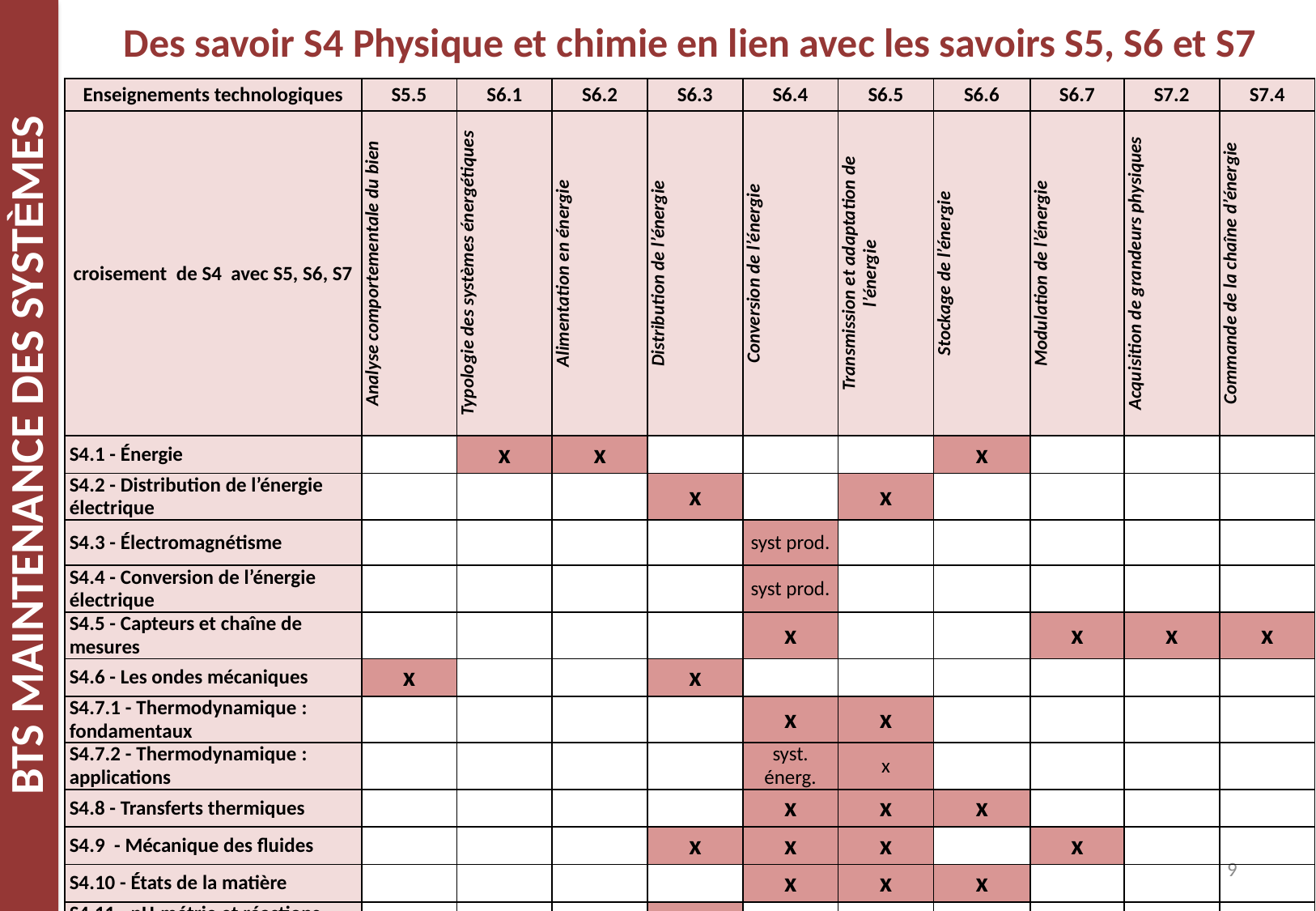

Des savoir S4 Physique et chimie en lien avec les savoirs S5, S6 et S7
| Enseignements technologiques | S5.5 | S6.1 | S6.2 | S6.3 | S6.4 | S6.5 | S6.6 | S6.7 | S7.2 | S7.4 |
| --- | --- | --- | --- | --- | --- | --- | --- | --- | --- | --- |
| croisement de S4 avec S5, S6, S7 | Analyse comportementale du bien | Typologie des systèmes énergétiques | Alimentation en énergie | Distribution de l’énergie | Conversion de l’énergie | Transmission et adaptation de l’énergie | Stockage de l’énergie | Modulation de l’énergie | Acquisition de grandeurs physiques | Commande de la chaîne d’énergie |
| S4.1 - Énergie |  | x | x |  |  |  | x |  |  |  |
| S4.2 - Distribution de l’énergie électrique |  |  |  | x |  | x |  |  |  |  |
| S4.3 - Électromagnétisme |  |  |  |  | syst prod. |  |  |  |  |  |
| S4.4 - Conversion de l’énergie électrique |  |  |  |  | syst prod. |  |  |  |  |  |
| S4.5 - Capteurs et chaîne de mesures |  |  |  |  | x |  |  | x | x | x |
| S4.6 - Les ondes mécaniques | x |  |  | x |  |  |  |  |  |  |
| S4.7.1 - Thermodynamique : fondamentaux |  |  |  |  | x | x |  |  |  |  |
| S4.7.2 - Thermodynamique : applications |  |  |  |  | syst. énerg. | x |  |  |  |  |
| S4.8 - Transferts thermiques |  |  |  |  | x | x | x |  |  |  |
| S4.9 - Mécanique des fluides |  |  |  | x | x | x |  | x |  |  |
| S4.10 - États de la matière |  |  |  |  | x | x | x |  |  |  |
| S4.11 - pH-métrie et réactions acide-base |  |  |  | x |  |  |  |  |  |  |
| S4.12 - Chimie : Oxydoréduction |  |  |  |  | x |  |  |  |  |  |
| S4.13 - Matériaux organiques | Prod. et éol |  |  |  |  |  |  |  |  |  |
9